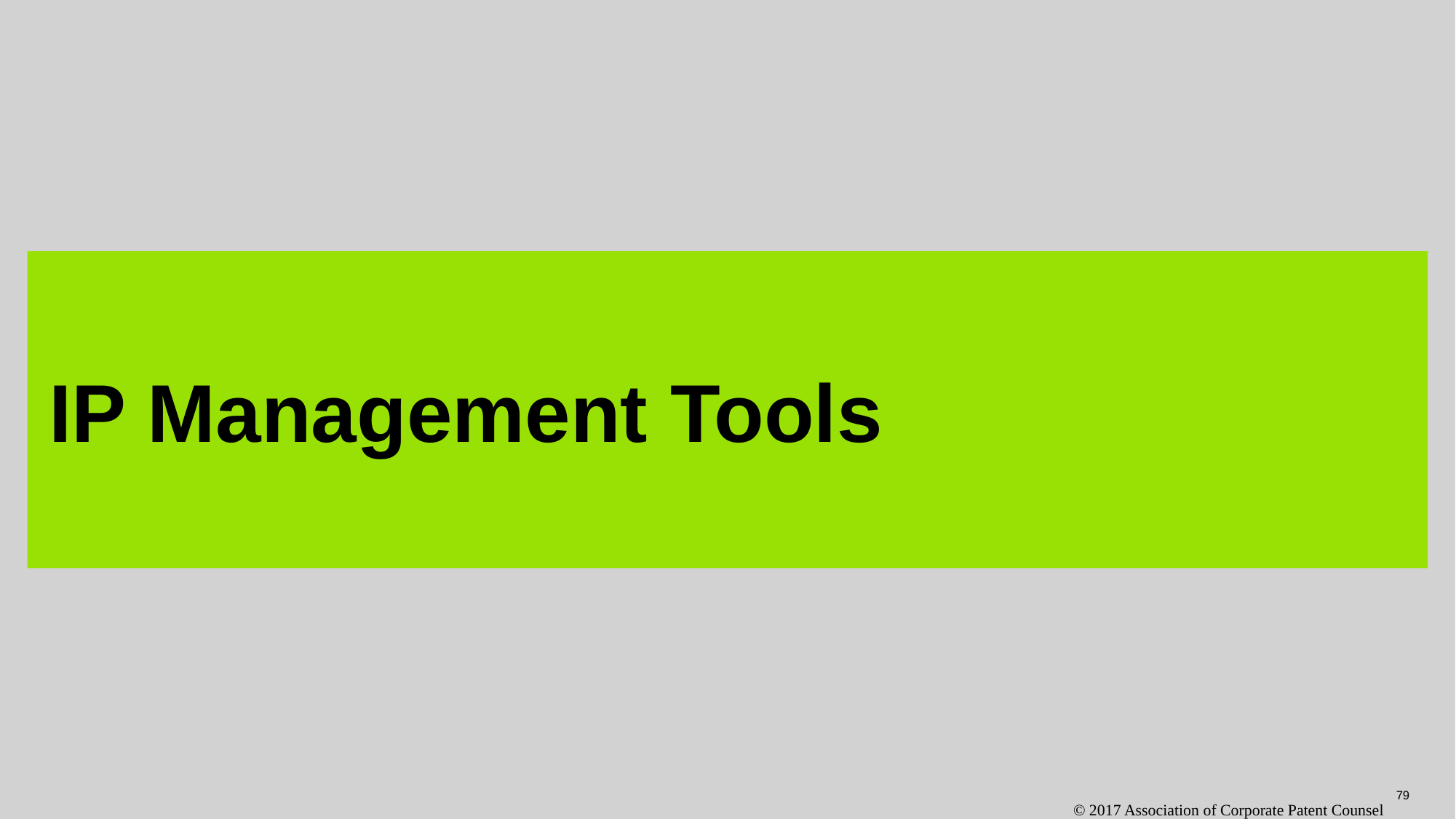

IP Management Tools

© 2017 Association of Corporate Patent Counsel